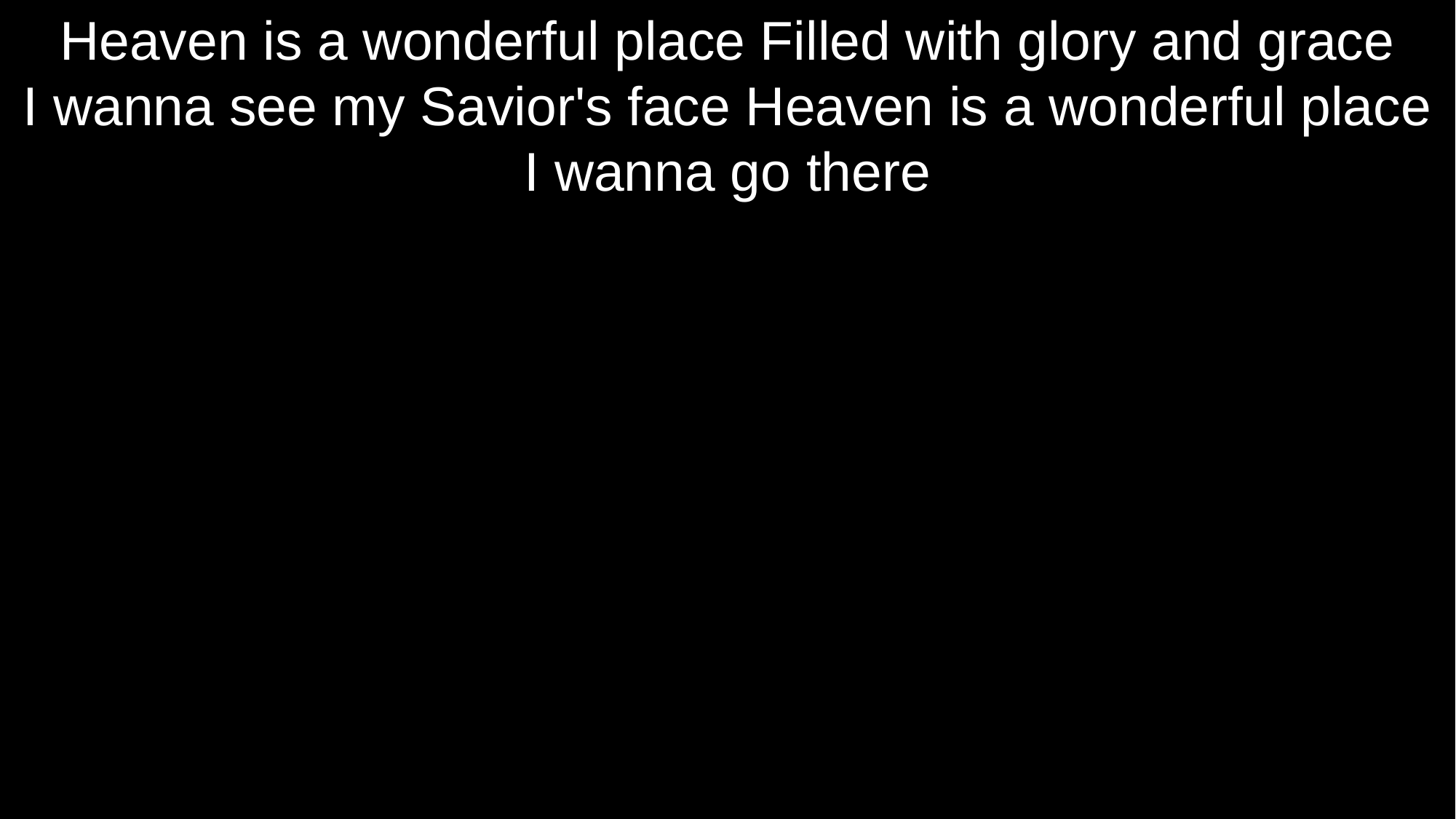

Heaven is a wonderful place Filled with glory and grace
I wanna see my Savior's face Heaven is a wonderful place
I wanna go there